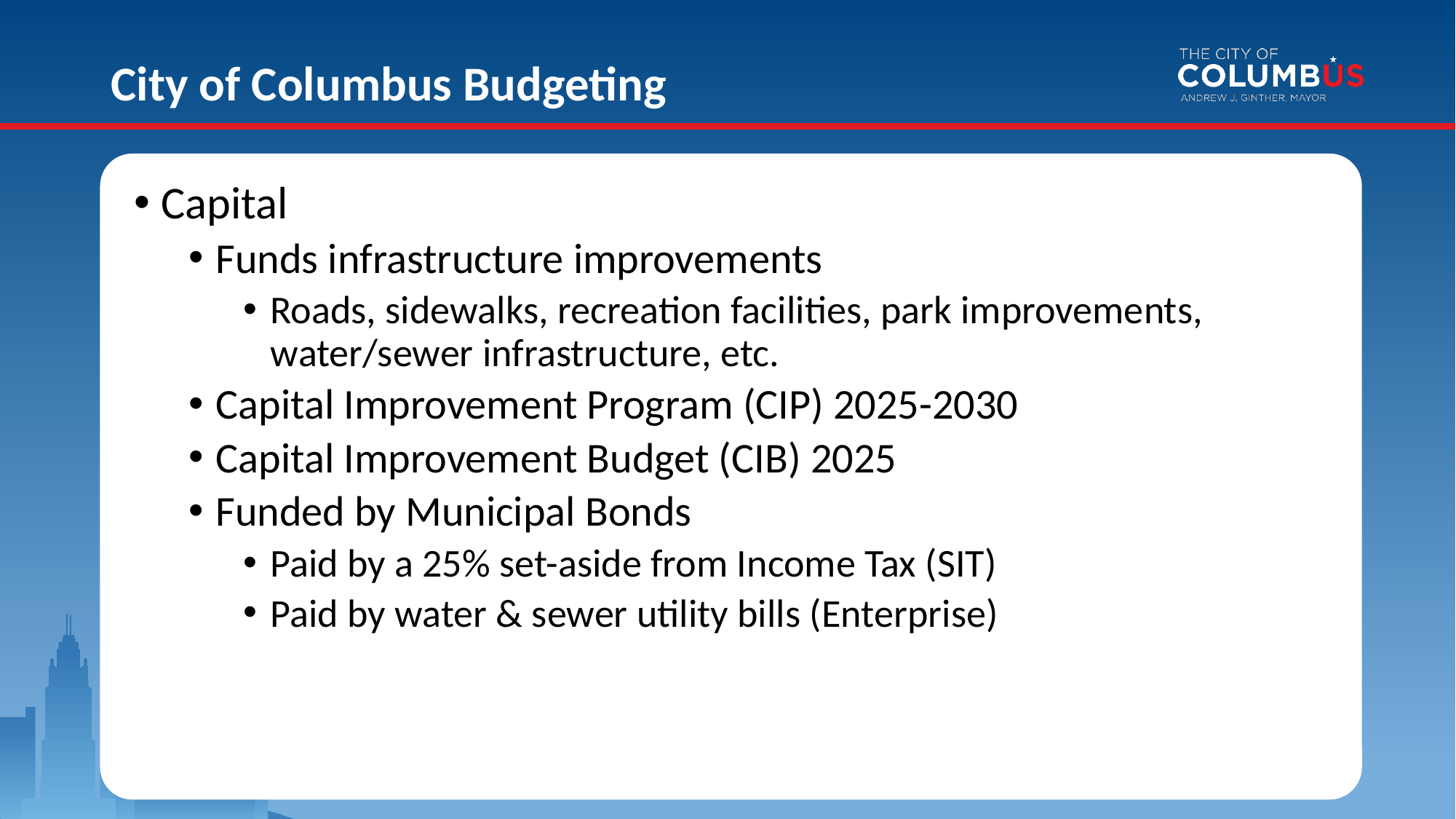

# City of Columbus Budgeting

Capital
Funds infrastructure improvements
Roads, sidewalks, recreation facilities, park improvements, water/sewer infrastructure, etc.
Capital Improvement Program (CIP) 2025-2030
Capital Improvement Budget (CIB) 2025
Funded by Municipal Bonds
Paid by a 25% set-aside from Income Tax (SIT)
Paid by water & sewer utility bills (Enterprise)